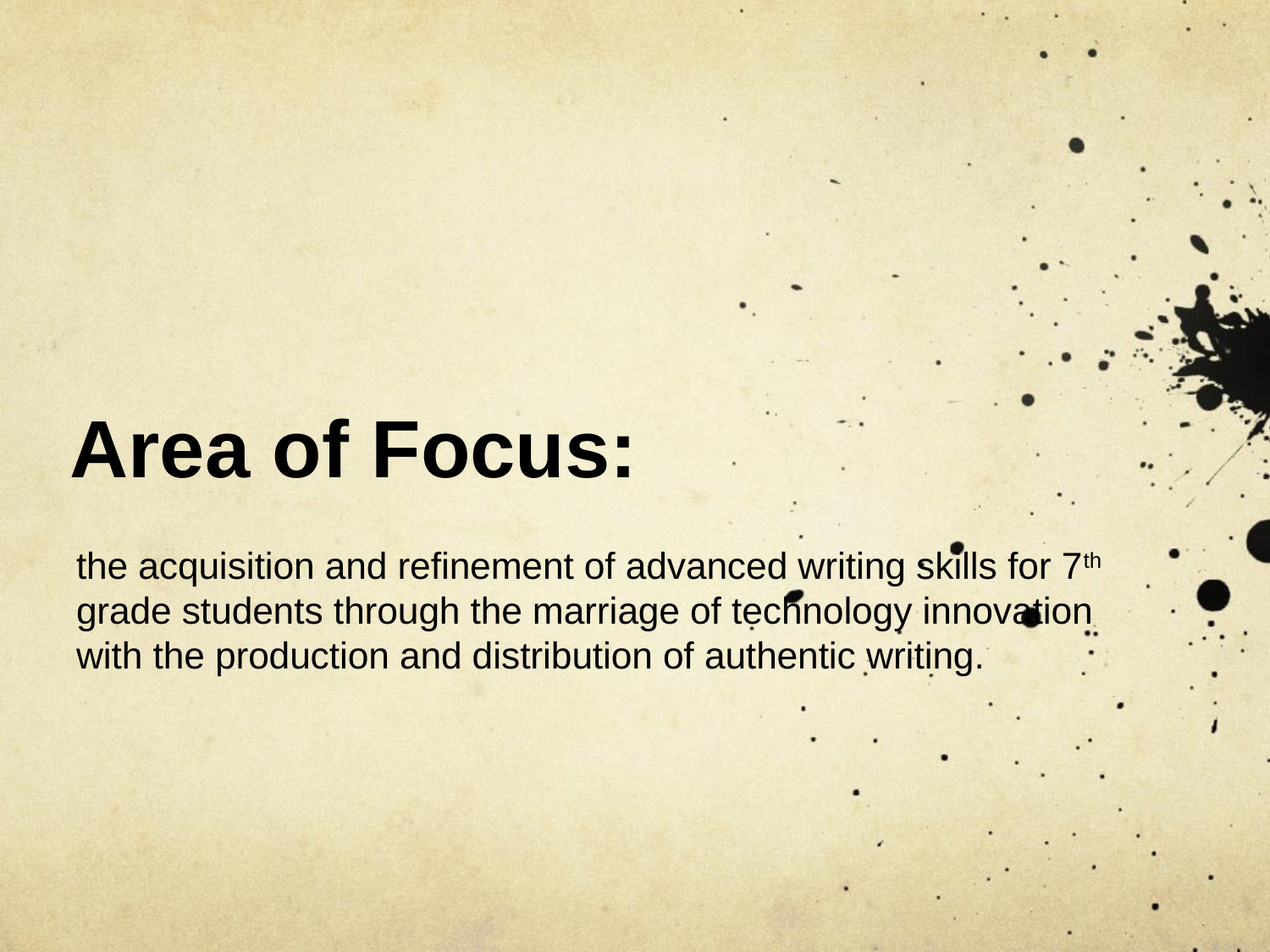

# Area of Focus:
the acquisition and refinement of advanced writing skills for 7th grade students through the marriage of technology innovation with the production and distribution of authentic writing.